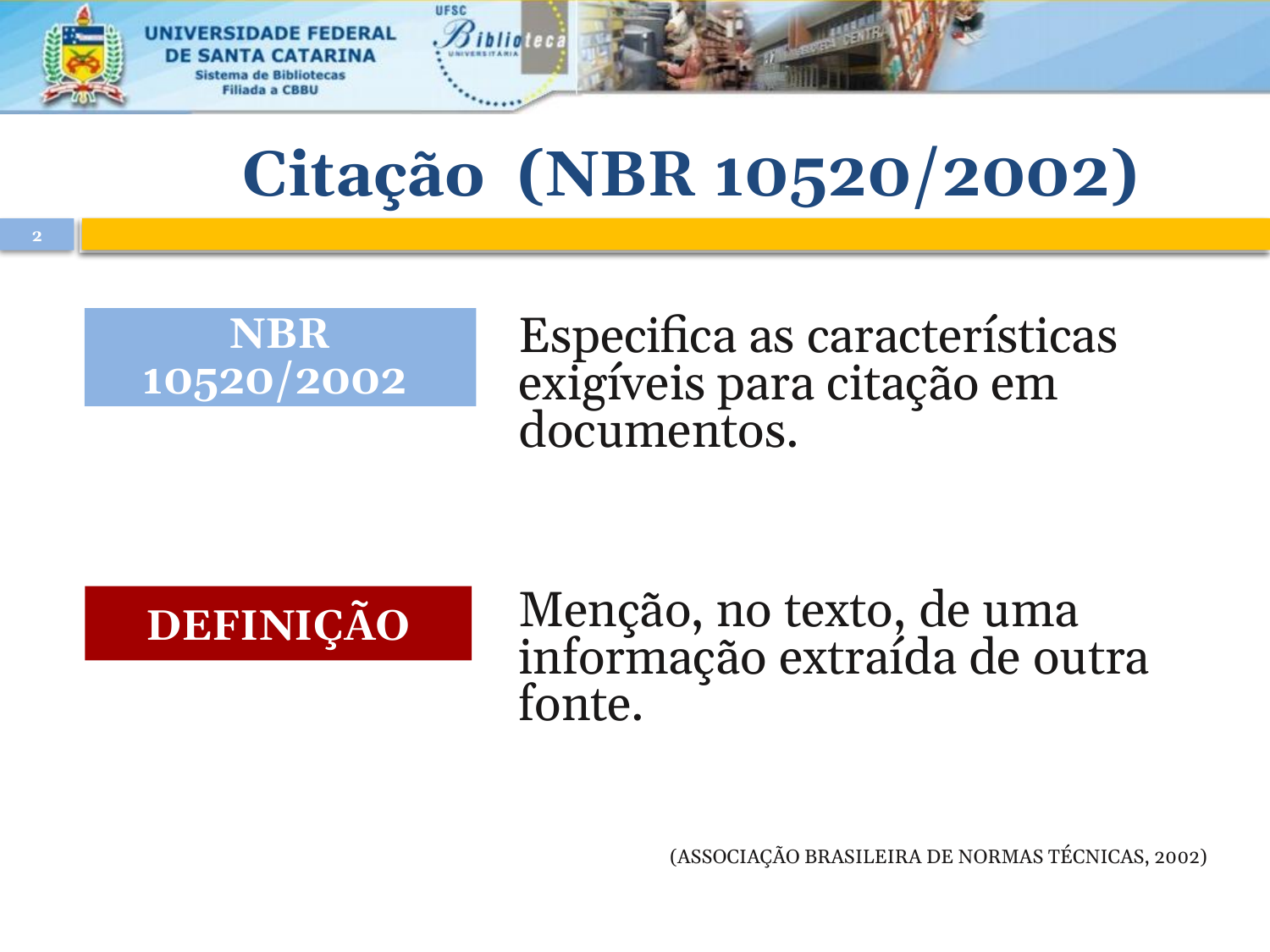

# Citação  (NBR 10520/2002)
2
NBR 10520/2002
Especifica as características exigíveis para citação em documentos.

Menção, no texto, de uma informação extraída de outra fonte.

DEFINIÇÃO
(ASSOCIAÇÃO BRASILEIRA DE NORMAS TÉCNICAS, 2002)